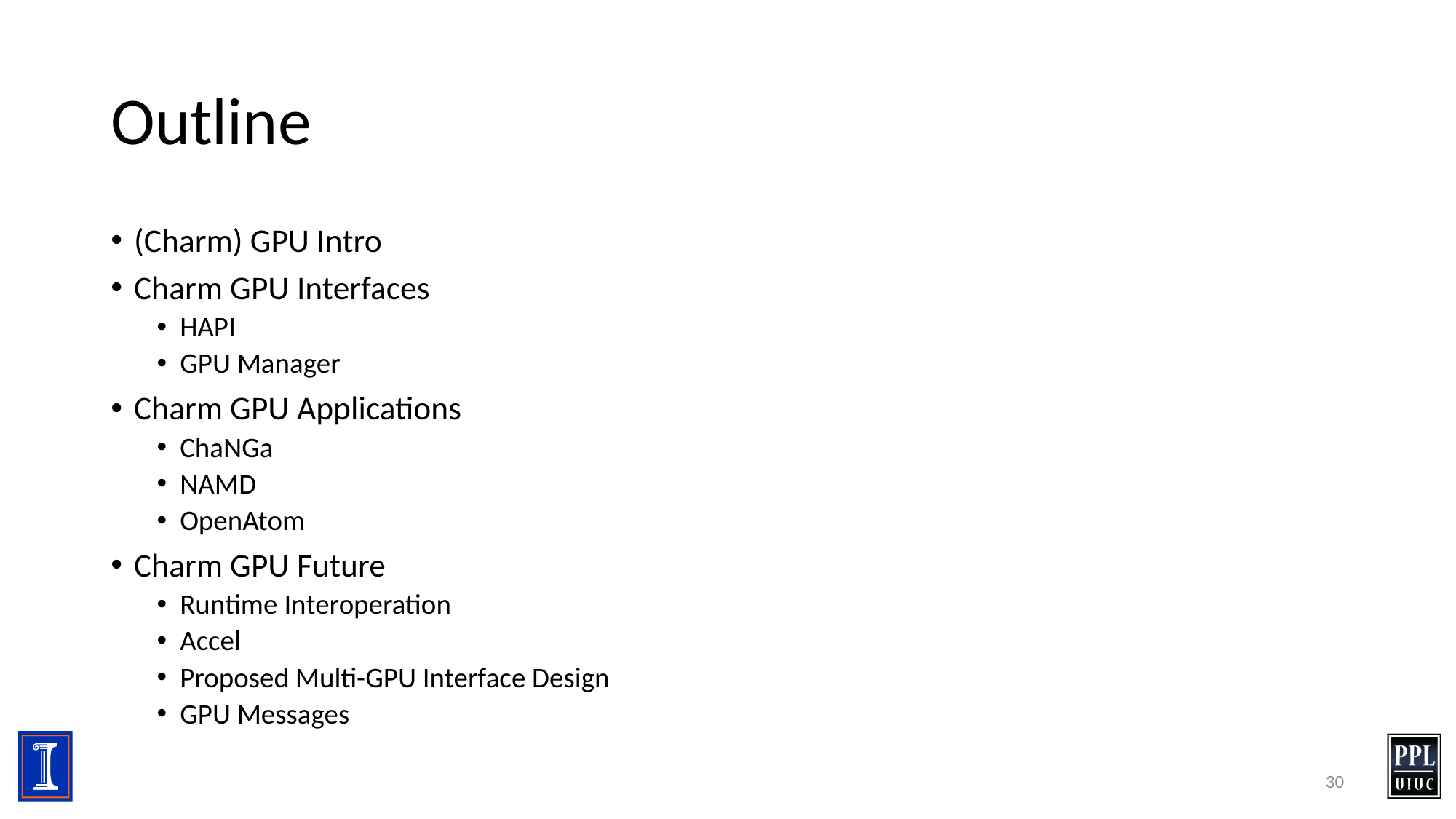

# Outline
(Charm) GPU Intro
Charm GPU Interfaces
HAPI
GPU Manager
Charm GPU Applications
ChaNGa
NAMD
OpenAtom
Charm GPU Future
Runtime Interoperation
Accel
Proposed Multi-GPU Interface Design
GPU Messages
30